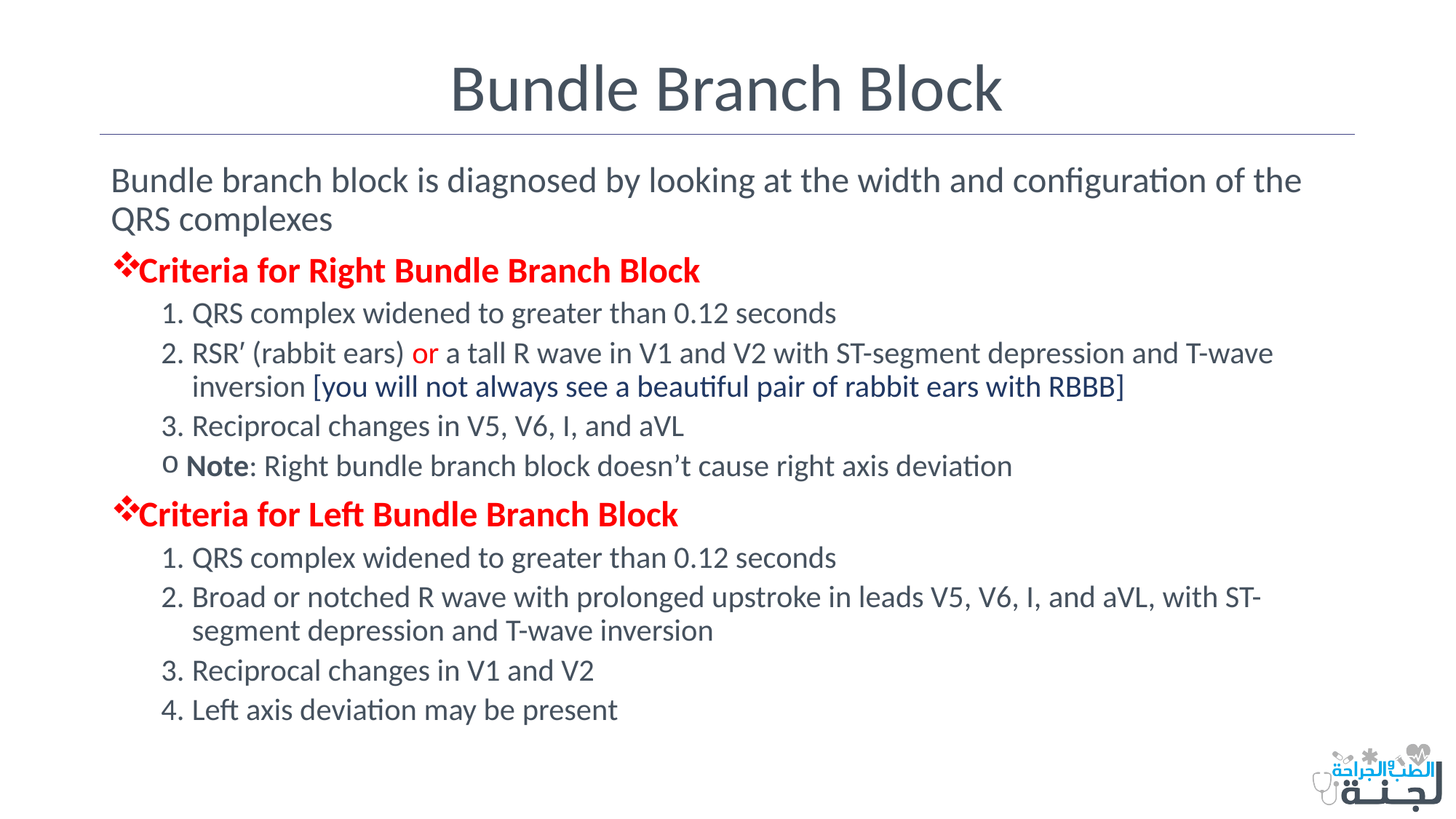

# Bundle Branch Block
Bundle branch block is diagnosed by looking at the width and configuration of the QRS complexes
Criteria for Right Bundle Branch Block
QRS complex widened to greater than 0.12 seconds
RSR′ (rabbit ears) or a tall R wave in V1 and V2 with ST-segment depression and T-wave inversion [you will not always see a beautiful pair of rabbit ears with RBBB]
Reciprocal changes in V5, V6, I, and aVL
Note: Right bundle branch block doesn’t cause right axis deviation
Criteria for Left Bundle Branch Block
QRS complex widened to greater than 0.12 seconds
Broad or notched R wave with prolonged upstroke in leads V5, V6, I, and aVL, with ST-segment depression and T-wave inversion
Reciprocal changes in V1 and V2
Left axis deviation may be present